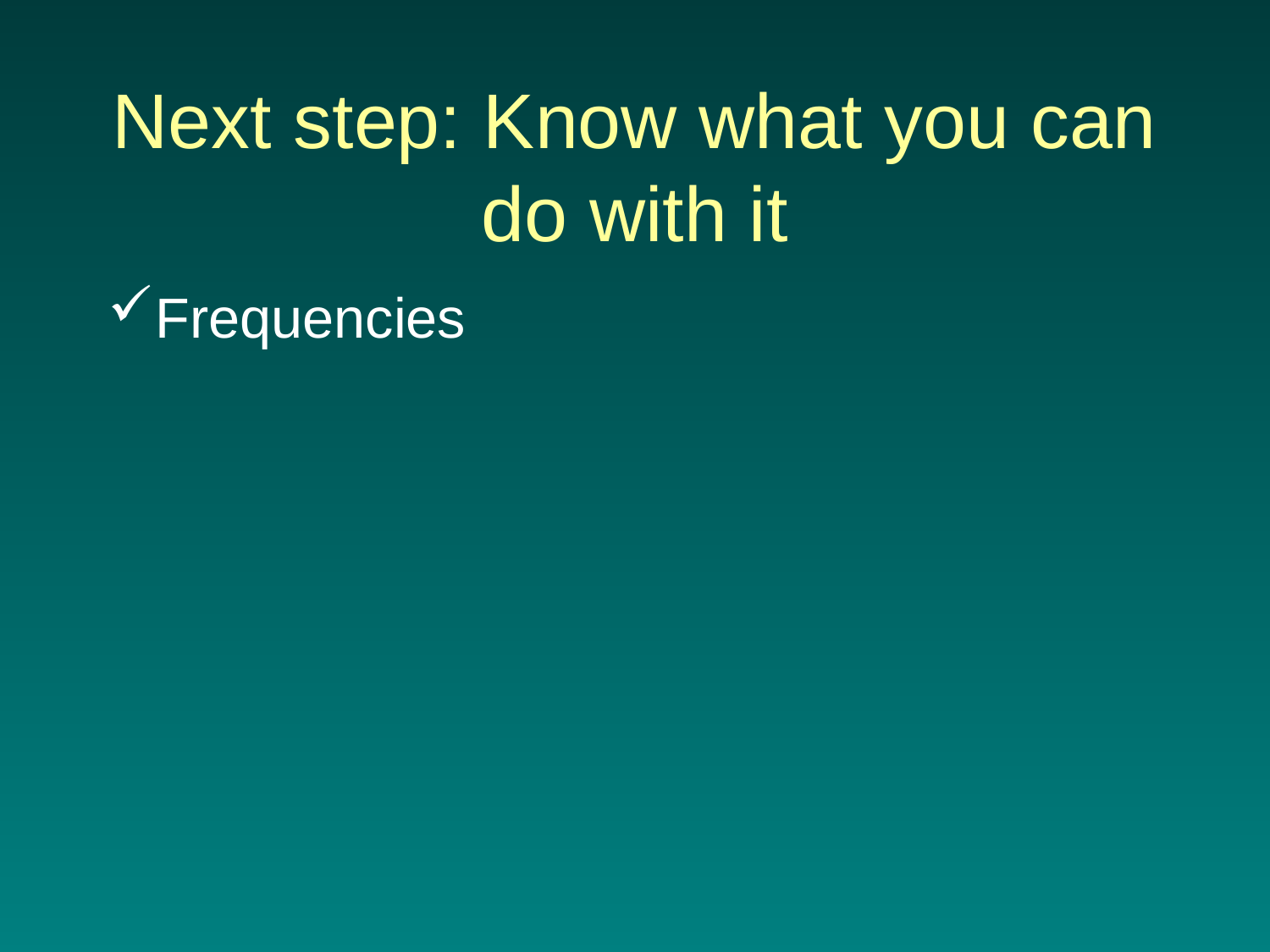

# Next step: Know what you can do with it
Frequencies